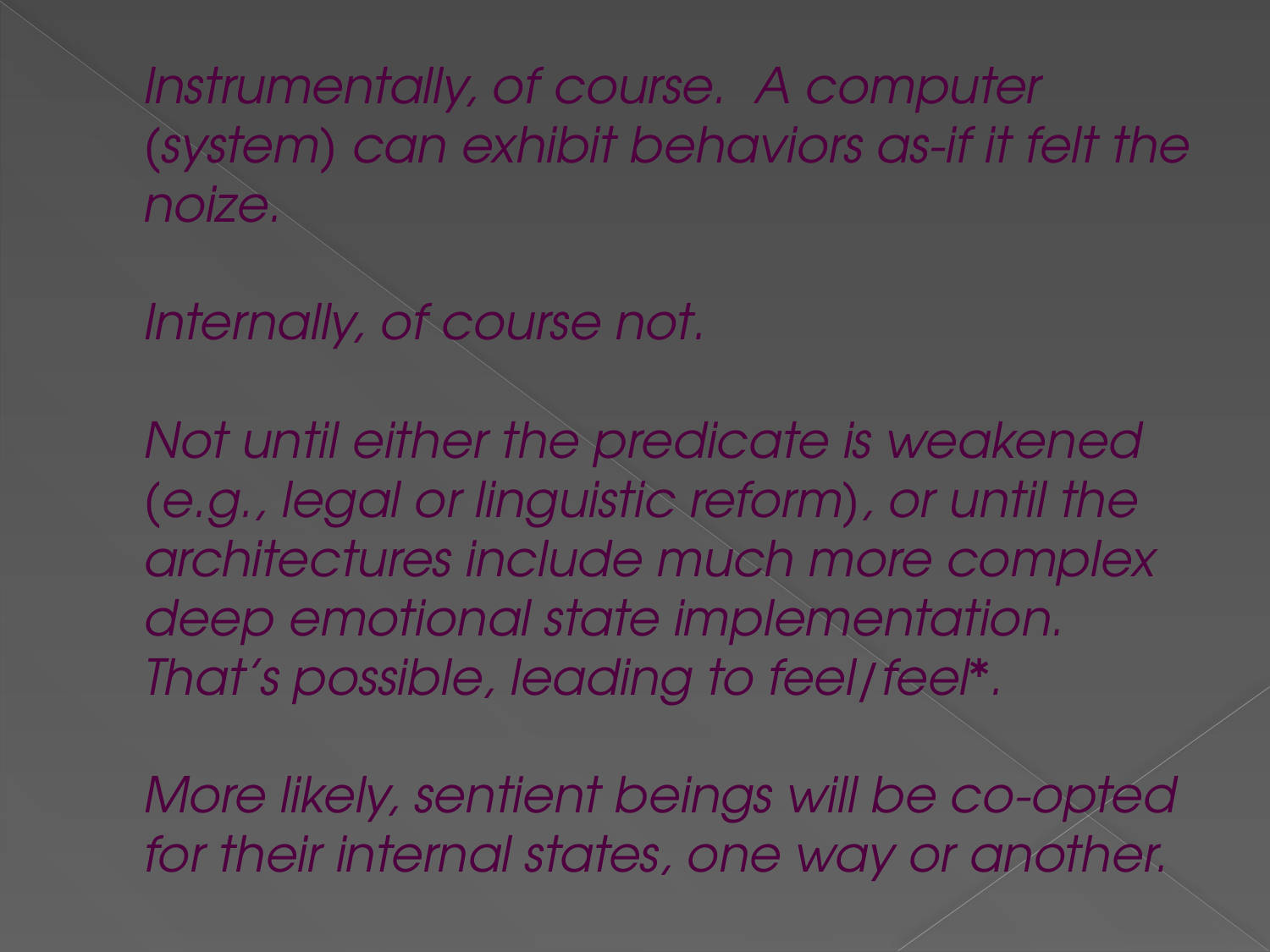

# Instrumentally, of course.  A computer (system) can exhibit behaviors as-if it felt the noize. Internally, of course not. Not until either the predicate is weakened (e.g., legal or linguistic reform), or until the architectures include much more complex deep emotional state implementation.  That’s possible, leading to feel/feel*. More likely, sentient beings will be co-opted for their internal states, one way or another.